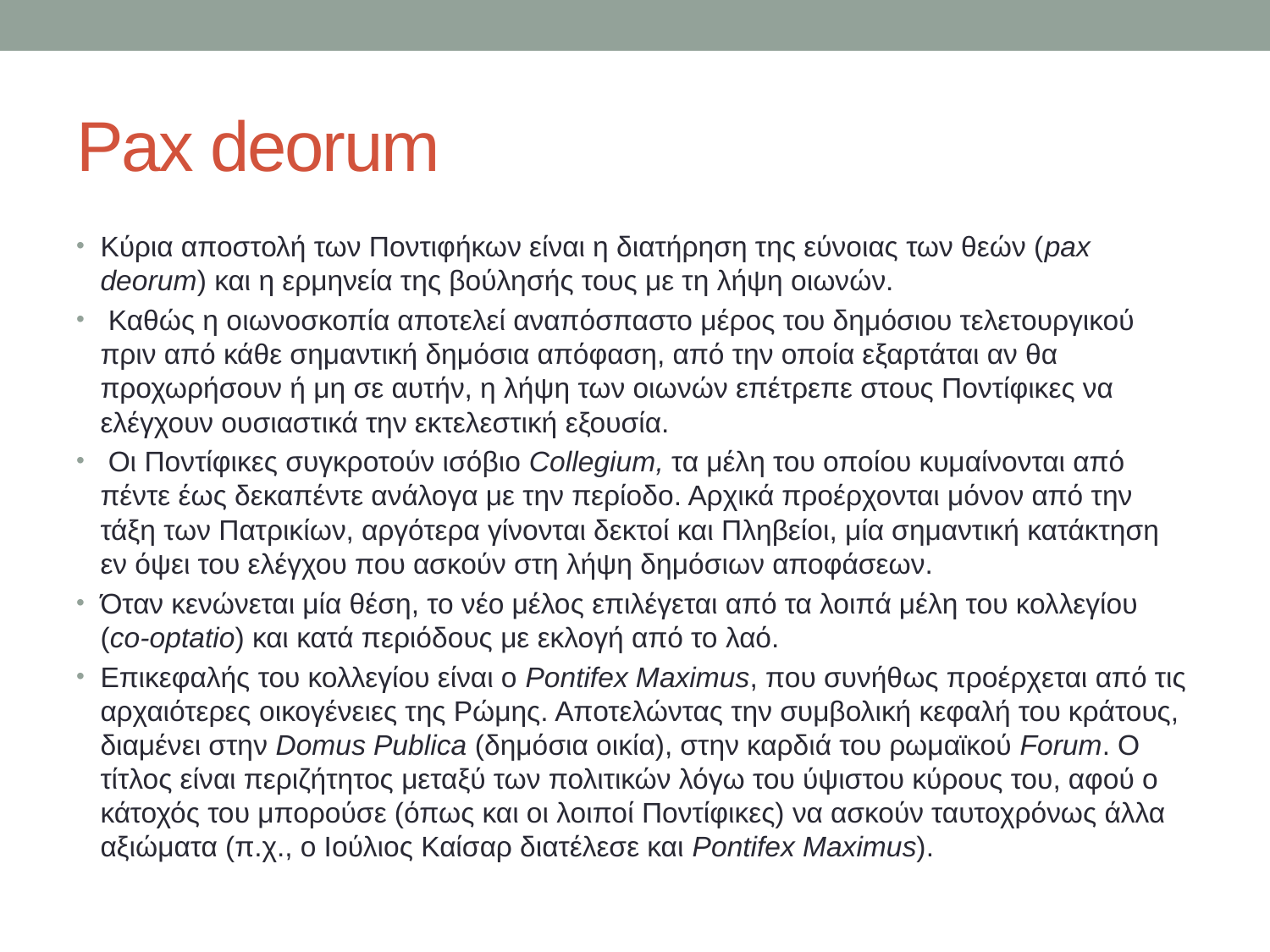

# Pax deorum
Κύρια αποστολή των Ποντιφήκων είναι η διατήρηση της εύνοιας των θεών (pax deorum) και η ερμηνεία της βούλησής τους με τη λήψη οιωνών.
 Καθώς η οιωνοσκοπία αποτελεί αναπόσπαστο μέρος του δημόσιου τελετουργικού πριν από κάθε σημαντική δημόσια απόφαση, από την οποία εξαρτάται αν θα προχωρήσουν ή μη σε αυτήν, η λήψη των οιωνών επέτρεπε στους Ποντίφικες να ελέγχουν ουσιαστικά την εκτελεστική εξουσία.
 Οι Ποντίφικες συγκροτούν ισόβιο Collegium, τα μέλη του οποίου κυμαίνονται από πέντε έως δεκαπέντε ανάλογα με την περίοδο. Αρχικά προέρχονται μόνον από την τάξη των Πατρικίων, αργότερα γίνονται δεκτοί και Πληβείοι, μία σημαντική κατάκτηση εν όψει του ελέγχου που ασκούν στη λήψη δημόσιων αποφάσεων.
Όταν κενώνεται μία θέση, το νέο μέλος επιλέγεται από τα λοιπά μέλη του κολλεγίου (co-optatio) και κατά περιόδους με εκλογή από το λαό.
Επικεφαλής του κολλεγίου είναι ο Pontifex Maximus, που συνήθως προέρχεται από τις αρχαιότερες οικογένειες της Ρώμης. Αποτελώντας την συμβολική κεφαλή του κράτους, διαμένει στην Domus Publica (δημόσια οικία), στην καρδιά του ρωμαϊκού Forum. Ο τίτλος είναι περιζήτητος μεταξύ των πολιτικών λόγω του ύψιστου κύρους του, αφού ο κάτοχός του μπορούσε (όπως και οι λοιποί Ποντίφικες) να ασκούν ταυτοχρόνως άλλα αξιώματα (π.χ., ο Ιούλιος Καίσαρ διατέλεσε και Pontifex Maximus).